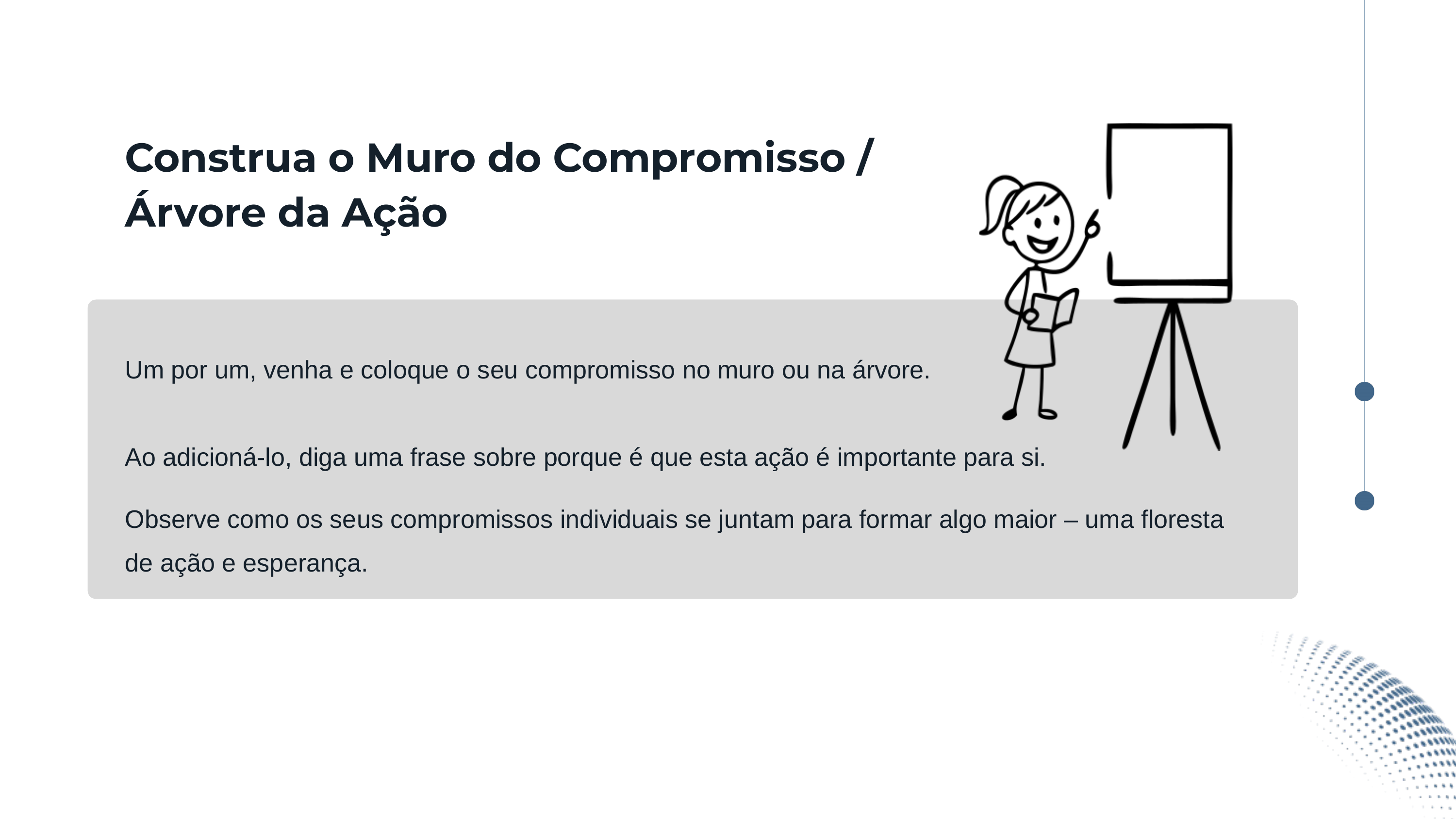

Construa o Muro do Compromisso / Árvore da Ação

Um por um, venha e coloque o seu compromisso no muro ou na árvore.

Ao adicioná-lo, diga uma frase sobre porque é que esta ação é importante para si.

Observe como os seus compromissos individuais se juntam para formar algo maior – uma floresta de ação e esperança.